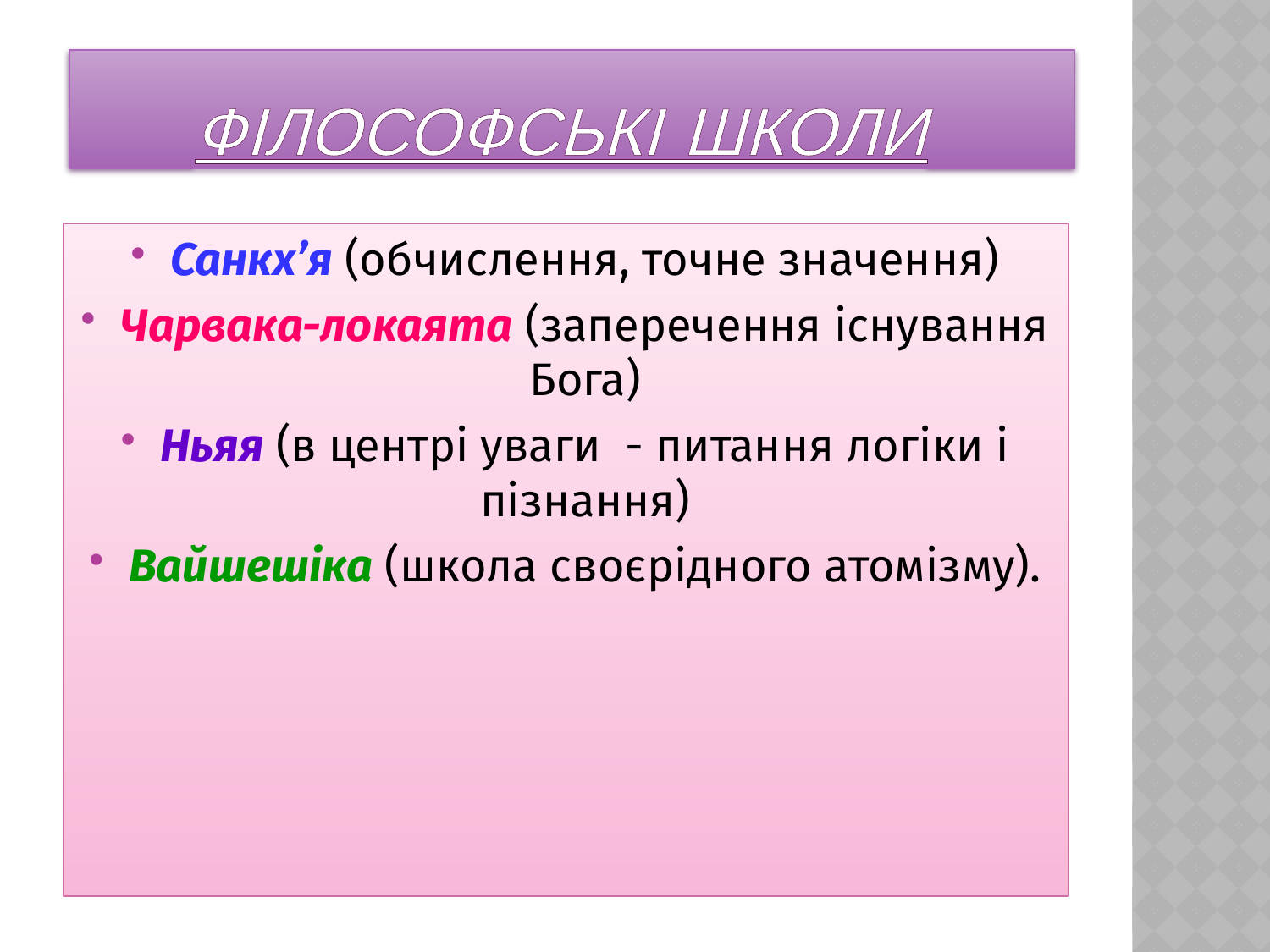

# ФІЛОСОФСЬКІ ШКОЛИ
Санкх’я (обчислення, точне значення)
Чарвака-локаята (заперечення існування Бога)
Ньяя (в центрі уваги  - питання логіки і пізнання)
Вайшешіка (школа своєрідного атомізму).